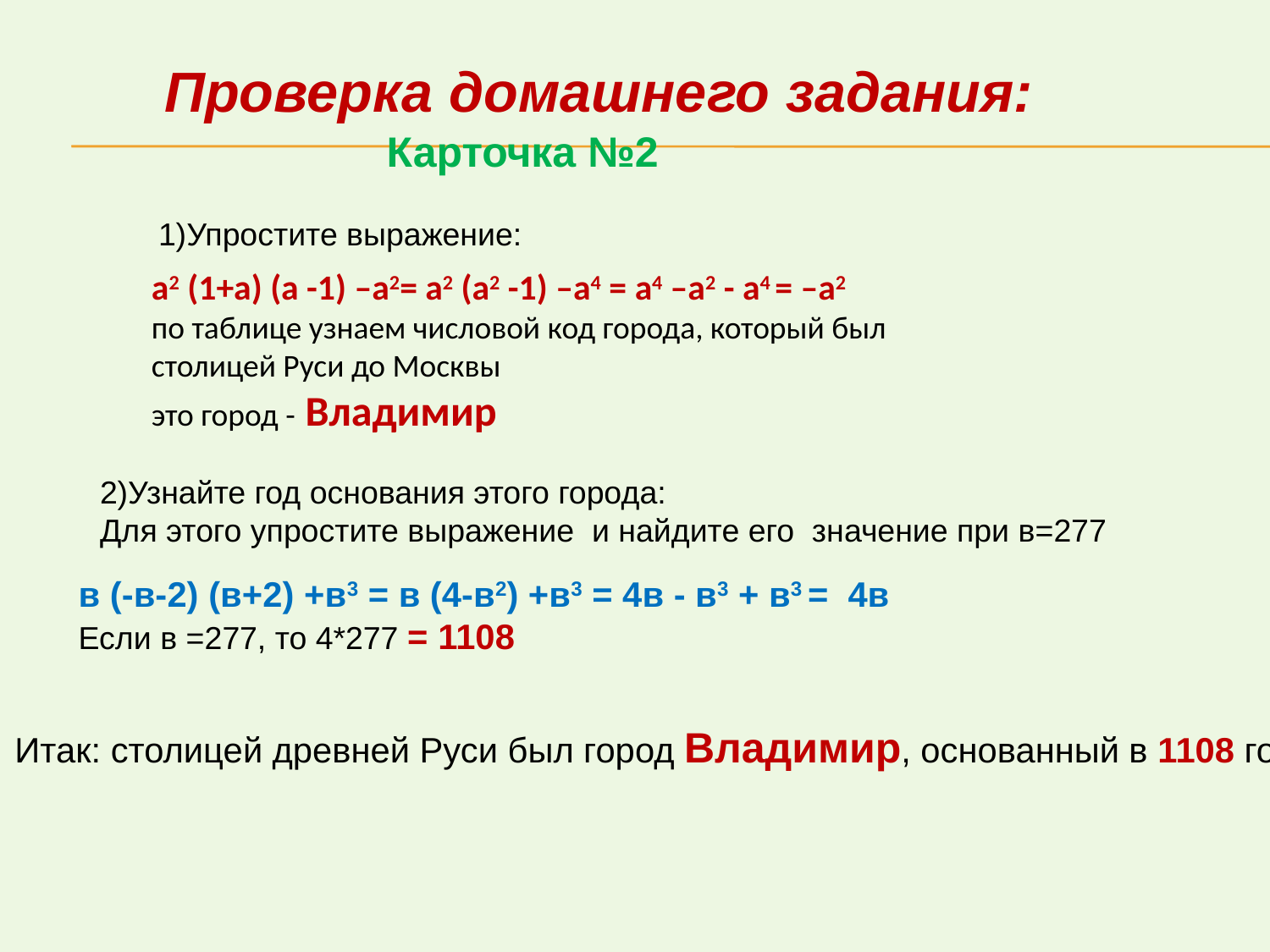

Проверка домашнего задания:
Карточка №2

1)Упростите выражение:
а2 (1+а) (а -1) –а2= а2 (а2 -1) –а4 = а4 –а2 - а4 = –а2
по таблице узнаем числовой код города, который был столицей Руси до Москвы
это город - Владимир
2)Узнайте год основания этого города:
Для этого упростите выражение  и найдите его  значение при в=277
в (-в-2) (в+2) +в3 = в (4-в2) +в3 = 4в - в3 + в3 =  4в
Если в =277, то 4*277 = 1108

Итак: столицей древней Руси был город Владимир, основанный в 1108 году